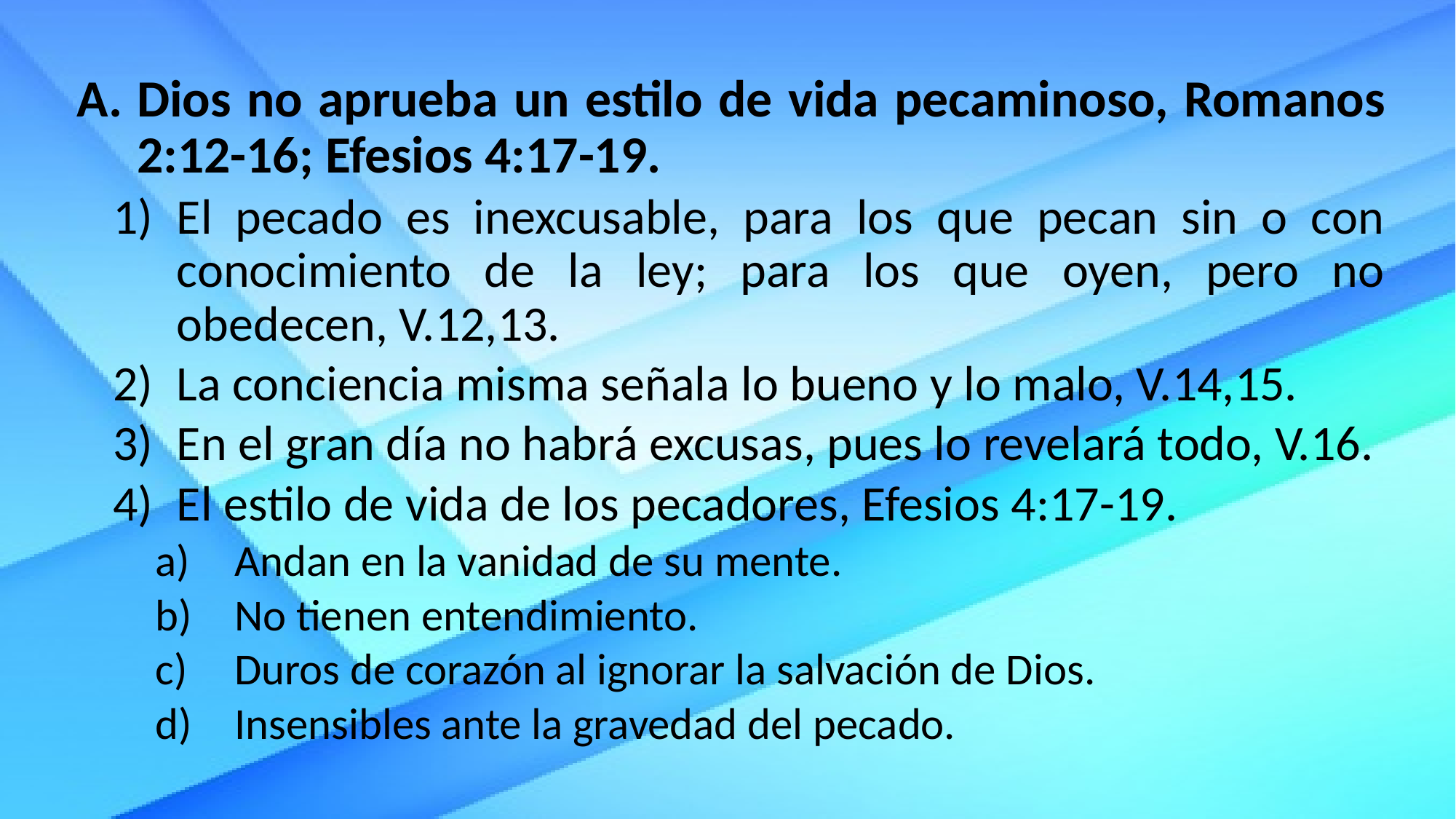

Dios no aprueba un estilo de vida pecaminoso, Romanos 2:12-16; Efesios 4:17-19.
El pecado es inexcusable, para los que pecan sin o con conocimiento de la ley; para los que oyen, pero no obedecen, V.12,13.
La conciencia misma señala lo bueno y lo malo, V.14,15.
En el gran día no habrá excusas, pues lo revelará todo, V.16.
El estilo de vida de los pecadores, Efesios 4:17-19.
Andan en la vanidad de su mente.
No tienen entendimiento.
Duros de corazón al ignorar la salvación de Dios.
Insensibles ante la gravedad del pecado.